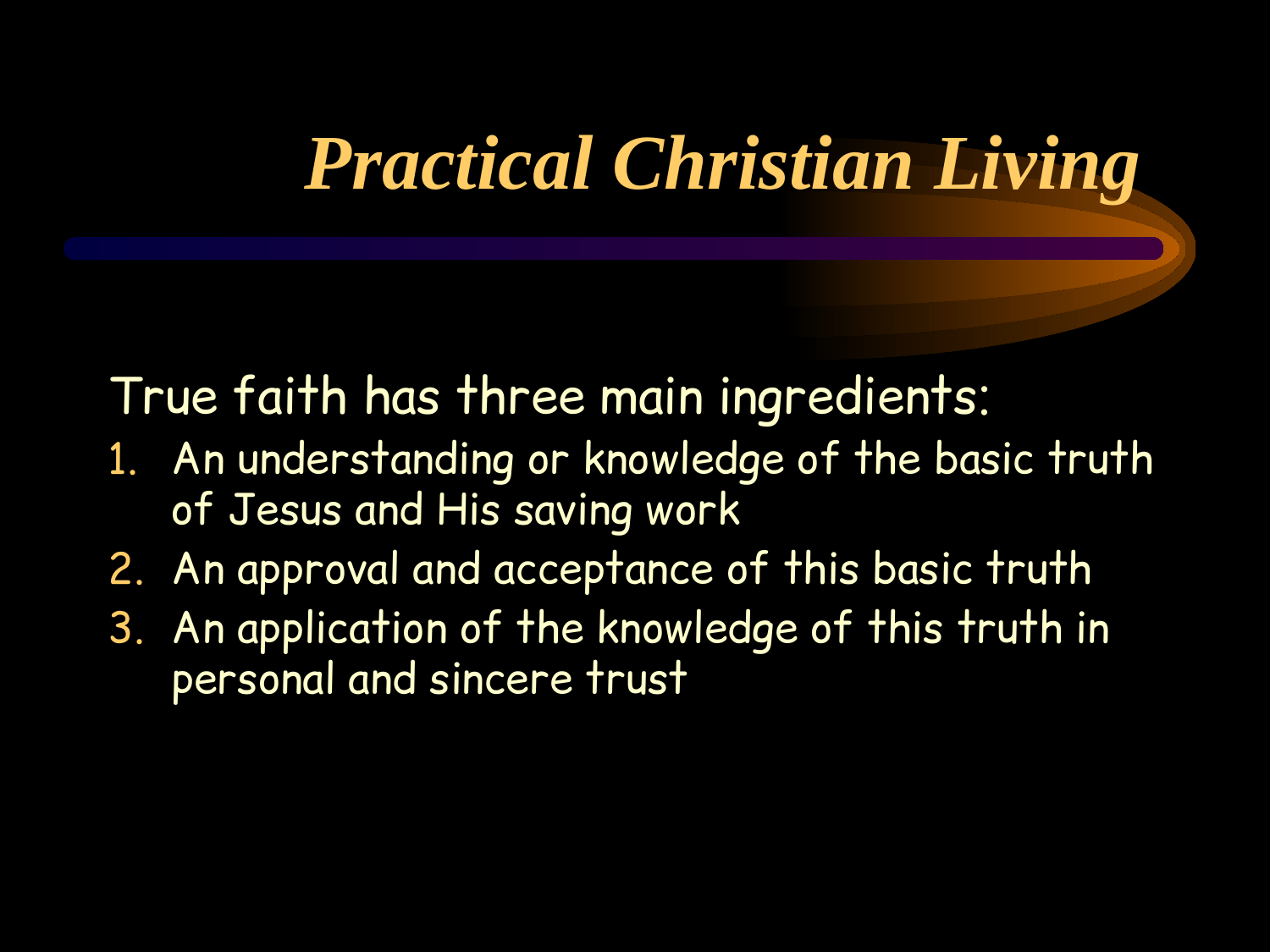

# Practical Christian Living
True faith has three main ingredients:
An understanding or knowledge of the basic truth of Jesus and His saving work
An approval and acceptance of this basic truth
An application of the knowledge of this truth in personal and sincere trust